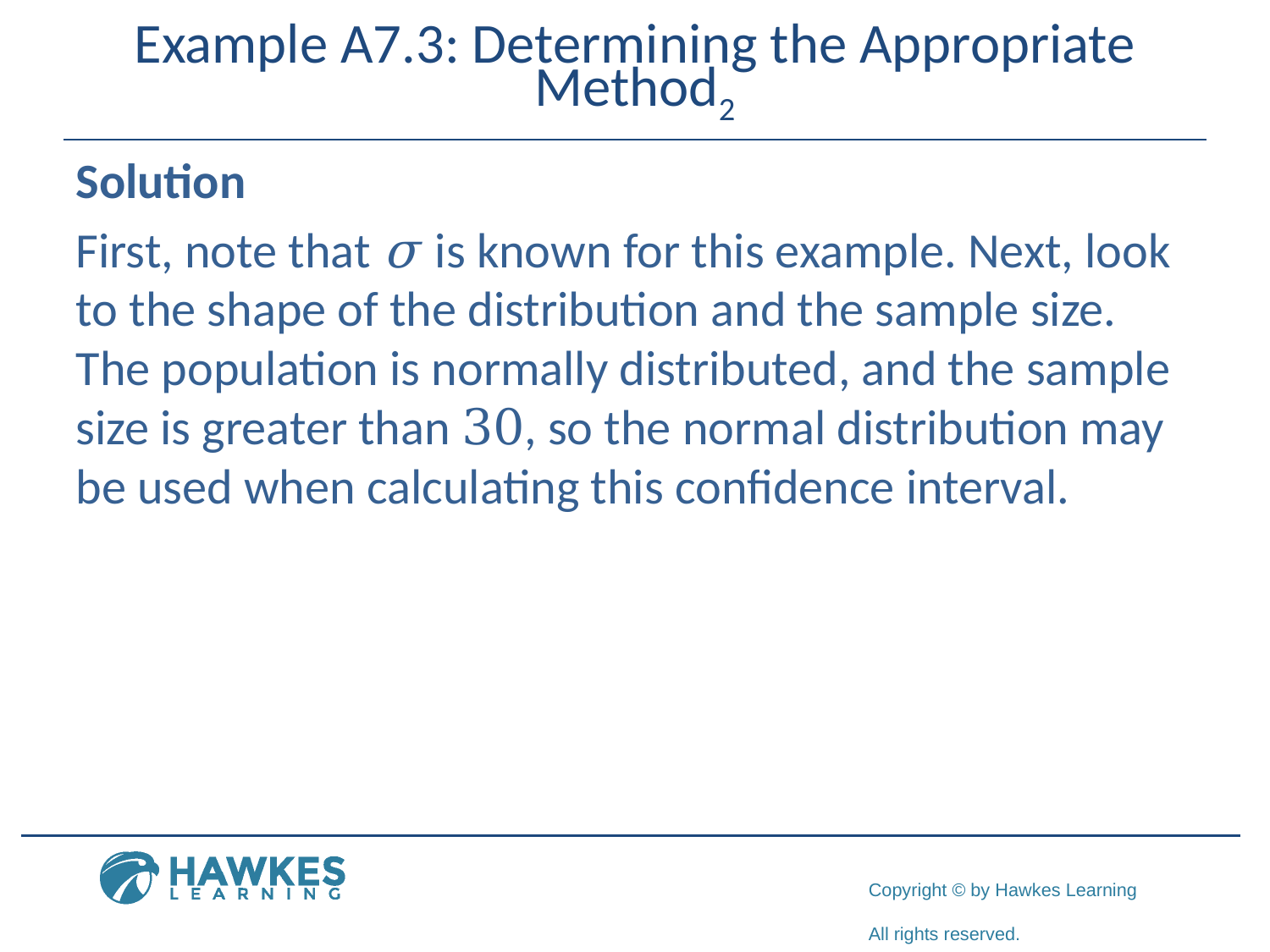

# Example A7.3: Determining the Appropriate Method2
Solution
First, note that σ is known for this example. Next, look to the shape of the distribution and the sample size. The population is normally distributed, and the sample size is greater than 30, so the normal distribution may be used when calculating this confidence interval.